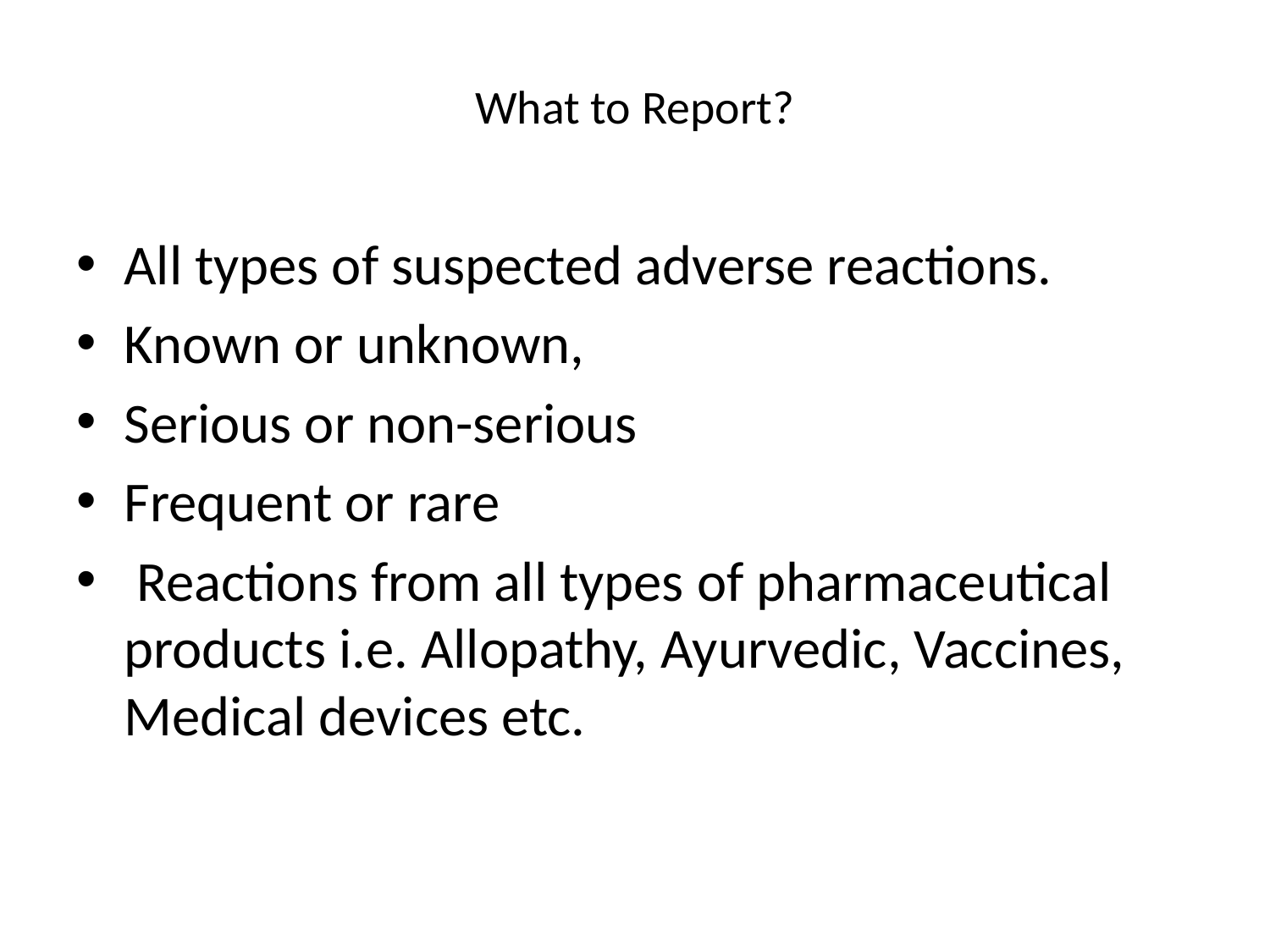

# What to Report?
All types of suspected adverse reactions.
Known or unknown,
Serious or non-serious
Frequent or rare
 Reactions from all types of pharmaceutical products i.e. Allopathy, Ayurvedic, Vaccines, Medical devices etc.